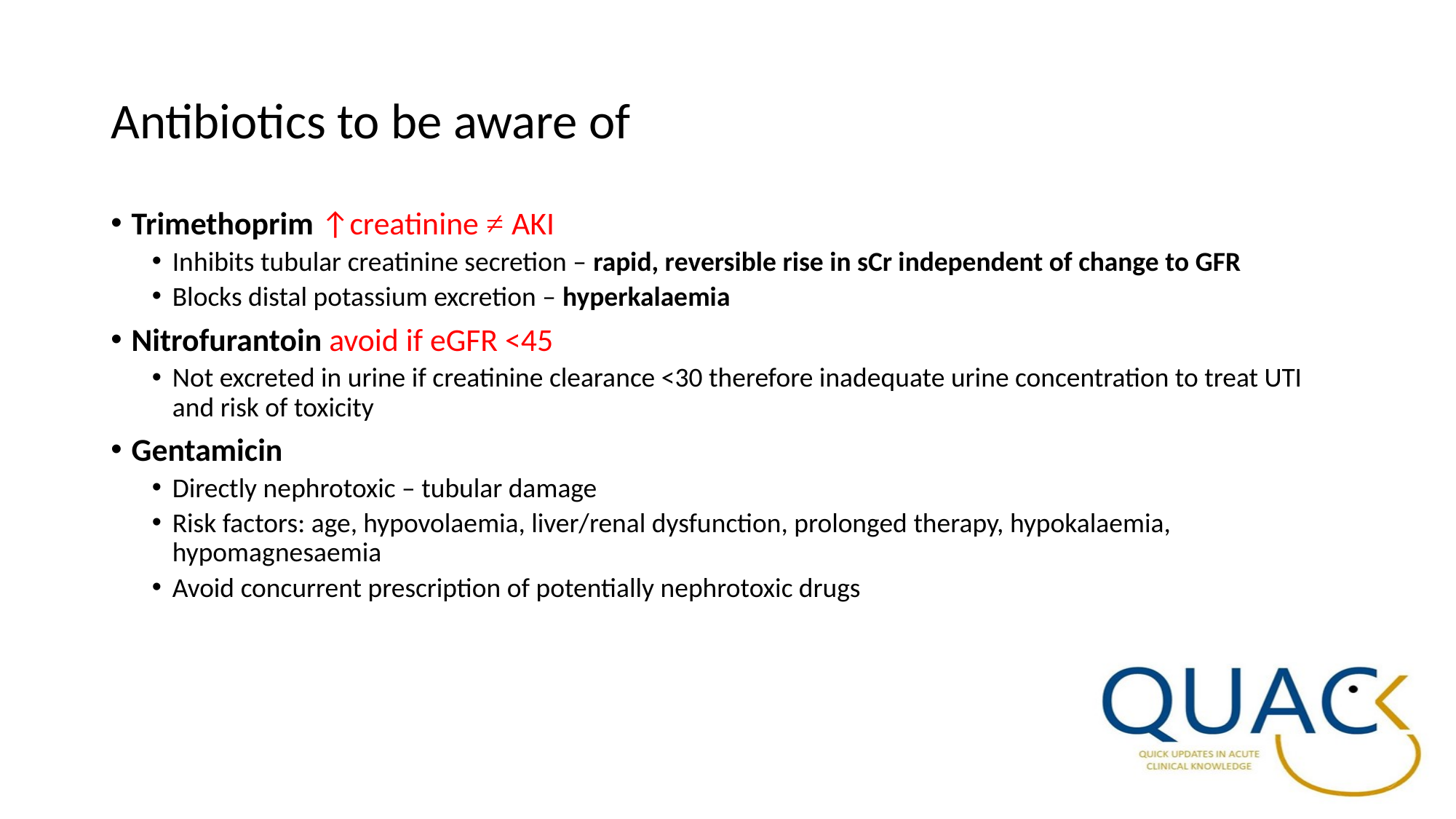

# Antibiotics to be aware of
Trimethoprim ↑creatinine ≠ AKI
Inhibits tubular creatinine secretion – rapid, reversible rise in sCr independent of change to GFR
Blocks distal potassium excretion – hyperkalaemia
Nitrofurantoin avoid if eGFR <45
Not excreted in urine if creatinine clearance <30 therefore inadequate urine concentration to treat UTI and risk of toxicity
Gentamicin
Directly nephrotoxic – tubular damage
Risk factors: age, hypovolaemia, liver/renal dysfunction, prolonged therapy, hypokalaemia, hypomagnesaemia
Avoid concurrent prescription of potentially nephrotoxic drugs